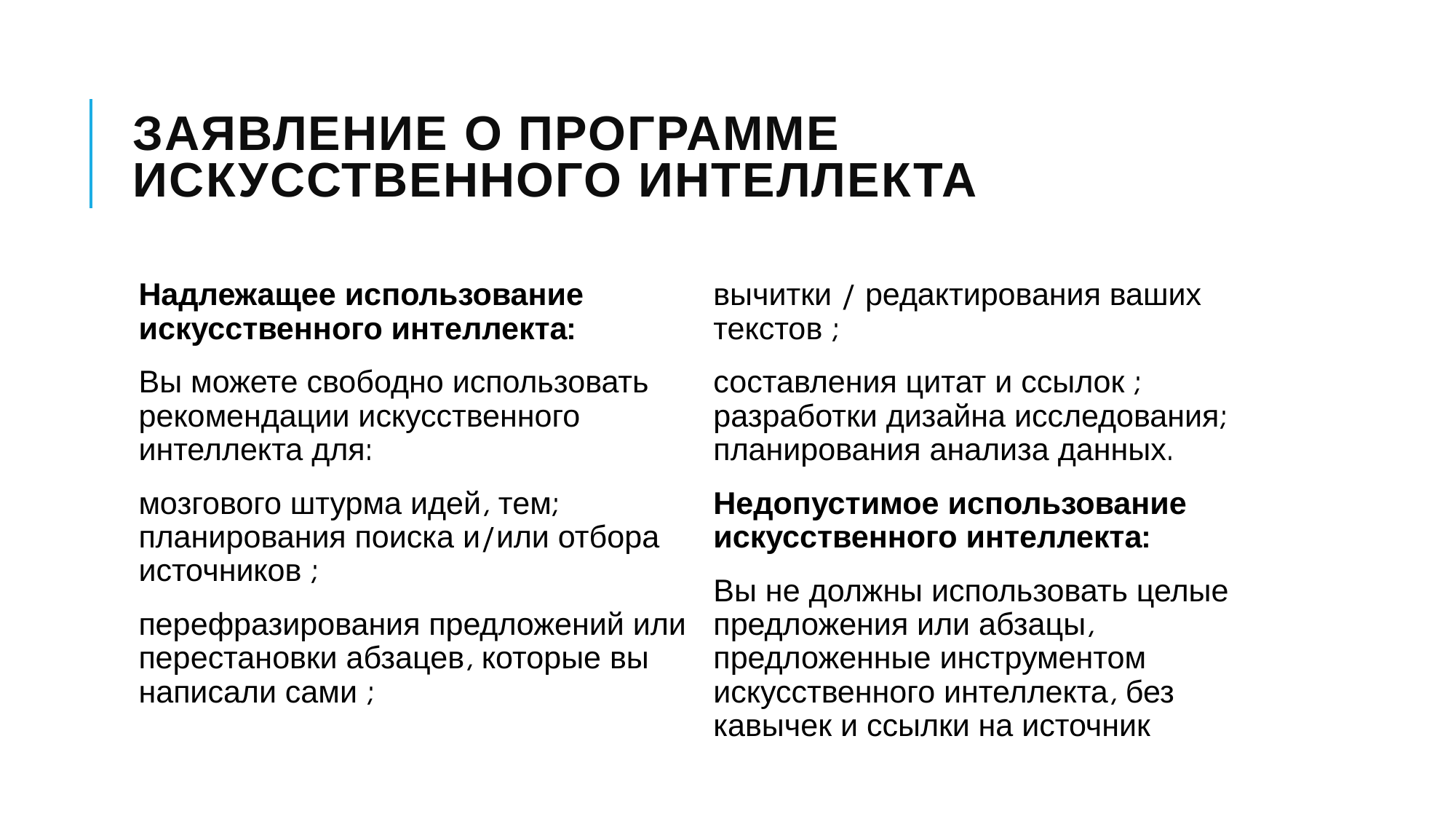

# Заявление о программе искусственного интеллекта
Надлежащее использование искусственного интеллекта:
Вы можете свободно использовать рекомендации искусственного интеллекта для:
мозгового штурма идей, тем; планирования поиска и/или отбора источников ;
перефразирования предложений или перестановки абзацев, которые вы написали сами ;
вычитки / редактирования ваших текстов ;
составления цитат и ссылок ; разработки дизайна исследования; планирования анализа данных.
Недопустимое использование искусственного интеллекта:
Вы не должны использовать целые предложения или абзацы, предложенные инструментом искусственного интеллекта, без кавычек и ссылки на источник